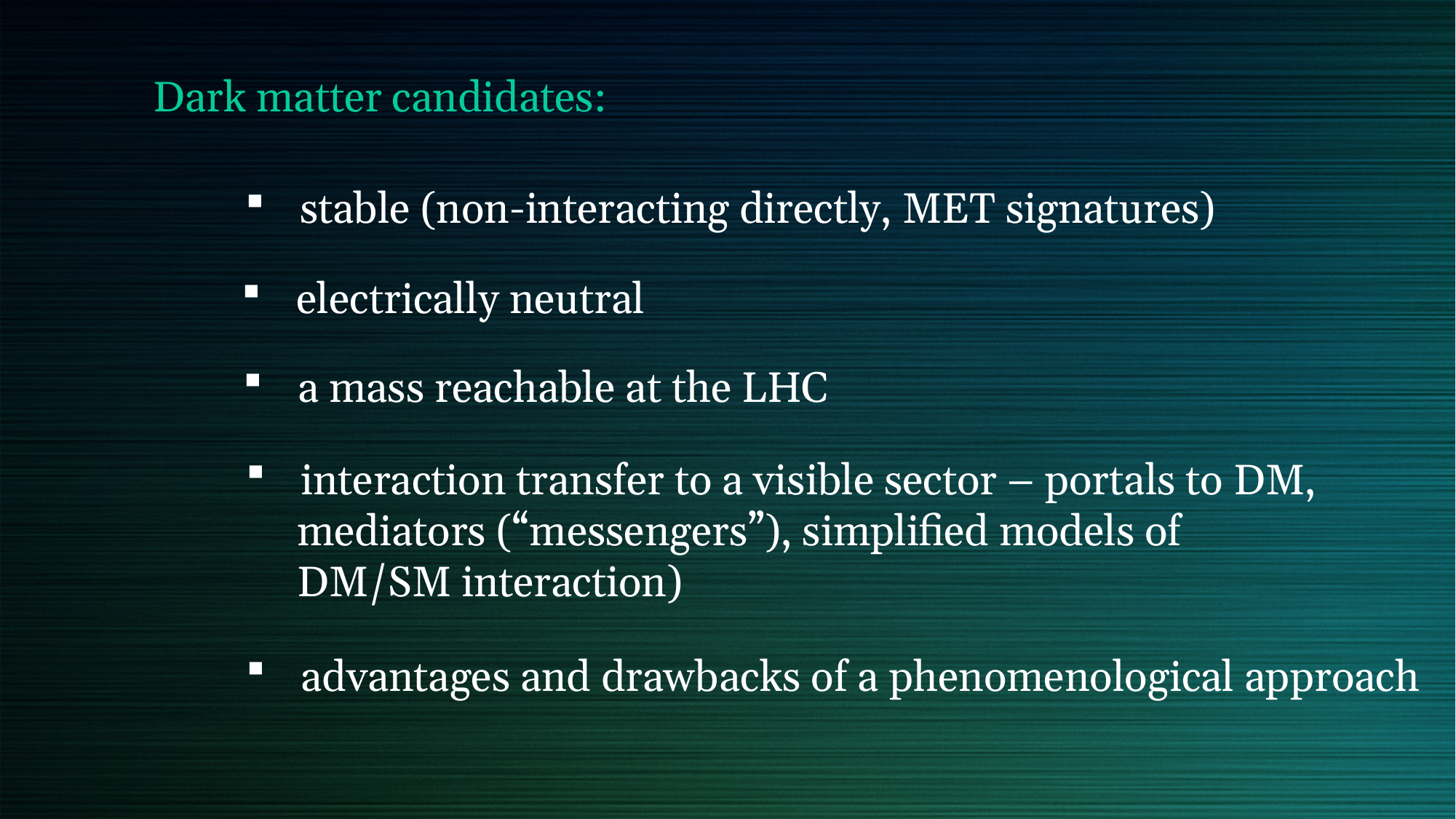

Dark matter candidates:
stable (non-interacting directly, MET signatures)
electrically neutral
a mass reachable at the LHC
interaction transfer to a visible sector – portals to DM,
     mediators (“messengers”), simplified models of
     DM/SM interaction)

advantages and drawbacks of a phenomenological approach